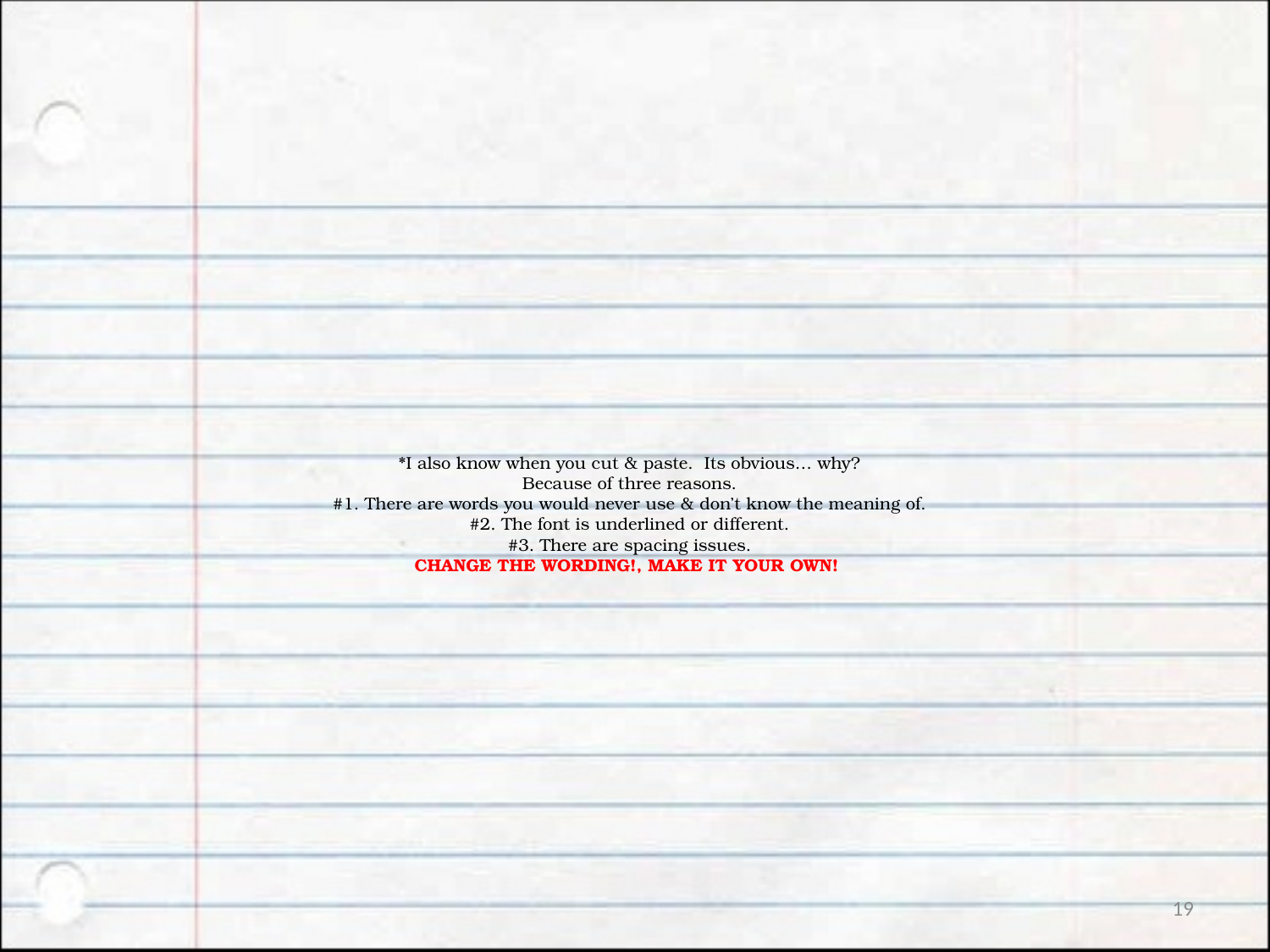

# *I also know when you cut & paste.  Its obvious… why? Because of three reasons. #1. There are words you would never use & don’t know the meaning of. #2. The font is underlined or different. #3. There are spacing issues. CHANGE THE WORDING!, MAKE IT YOUR OWN!
19